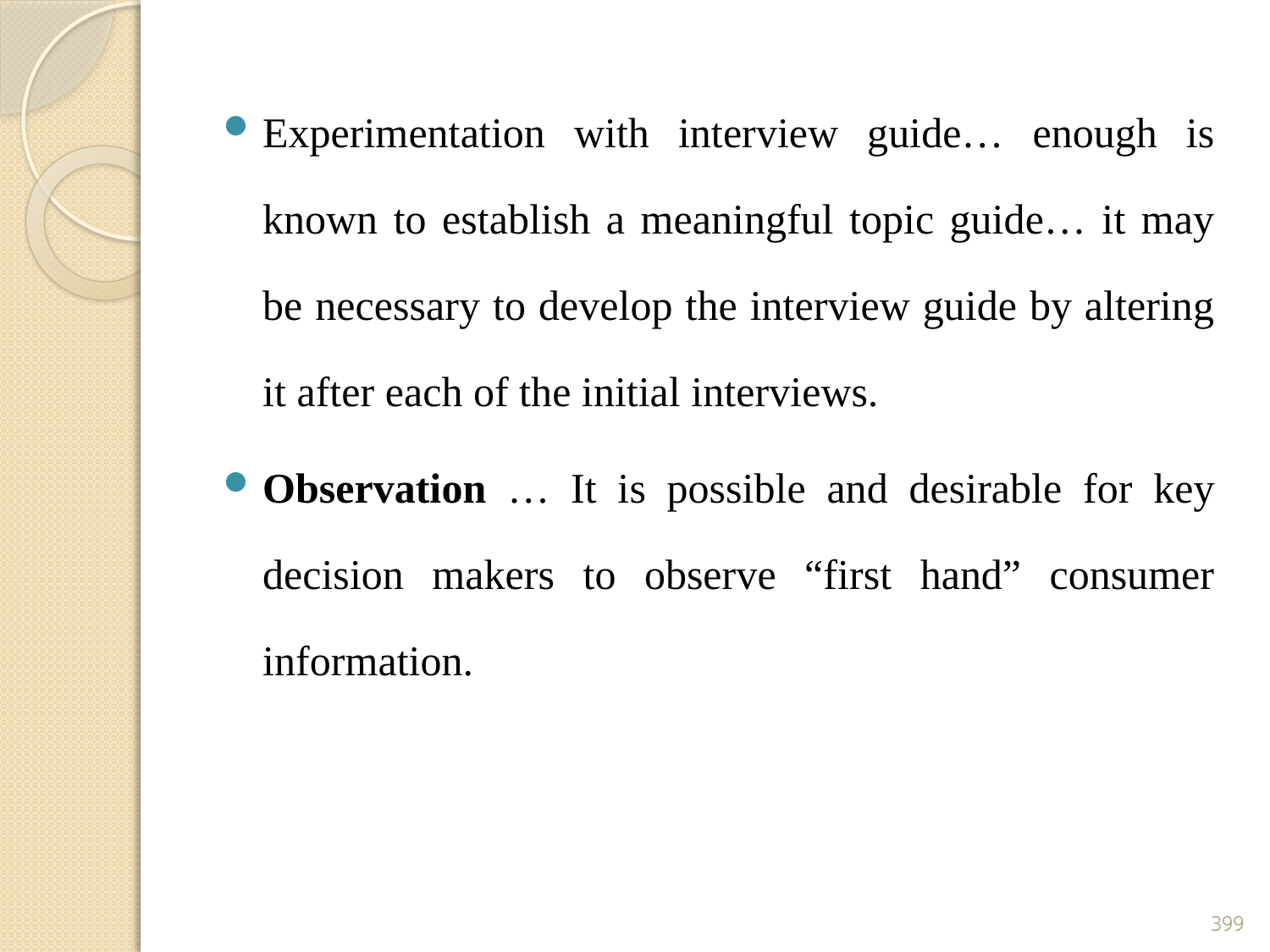

Experimentation with interview guide… enough is known to establish a meaningful topic guide… it may be necessary to develop the interview guide by altering it after each of the initial interviews.
Observation … It is possible and desirable for key decision makers to observe “first hand” consumer information.

399